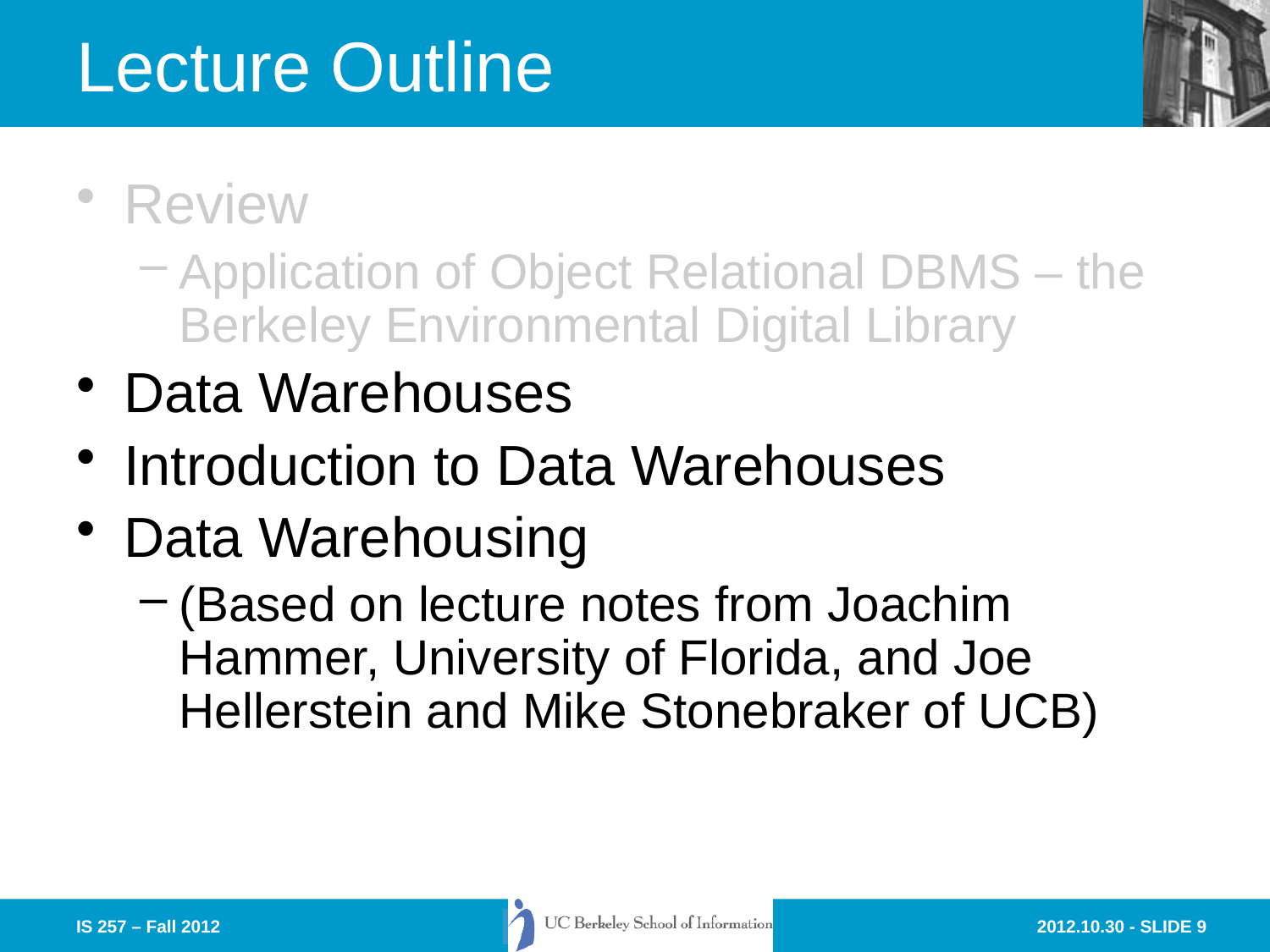

Review
Application of Object Relational DBMS – the Berkeley Environmental Digital Library
Data Warehouses
Introduction to Data Warehouses
Data Warehousing
(Based on lecture notes from Joachim Hammer, University of Florida, and Joe Hellerstein and Mike Stonebraker of UCB)

# Lecture Outline
IS 257 – Fall 2012